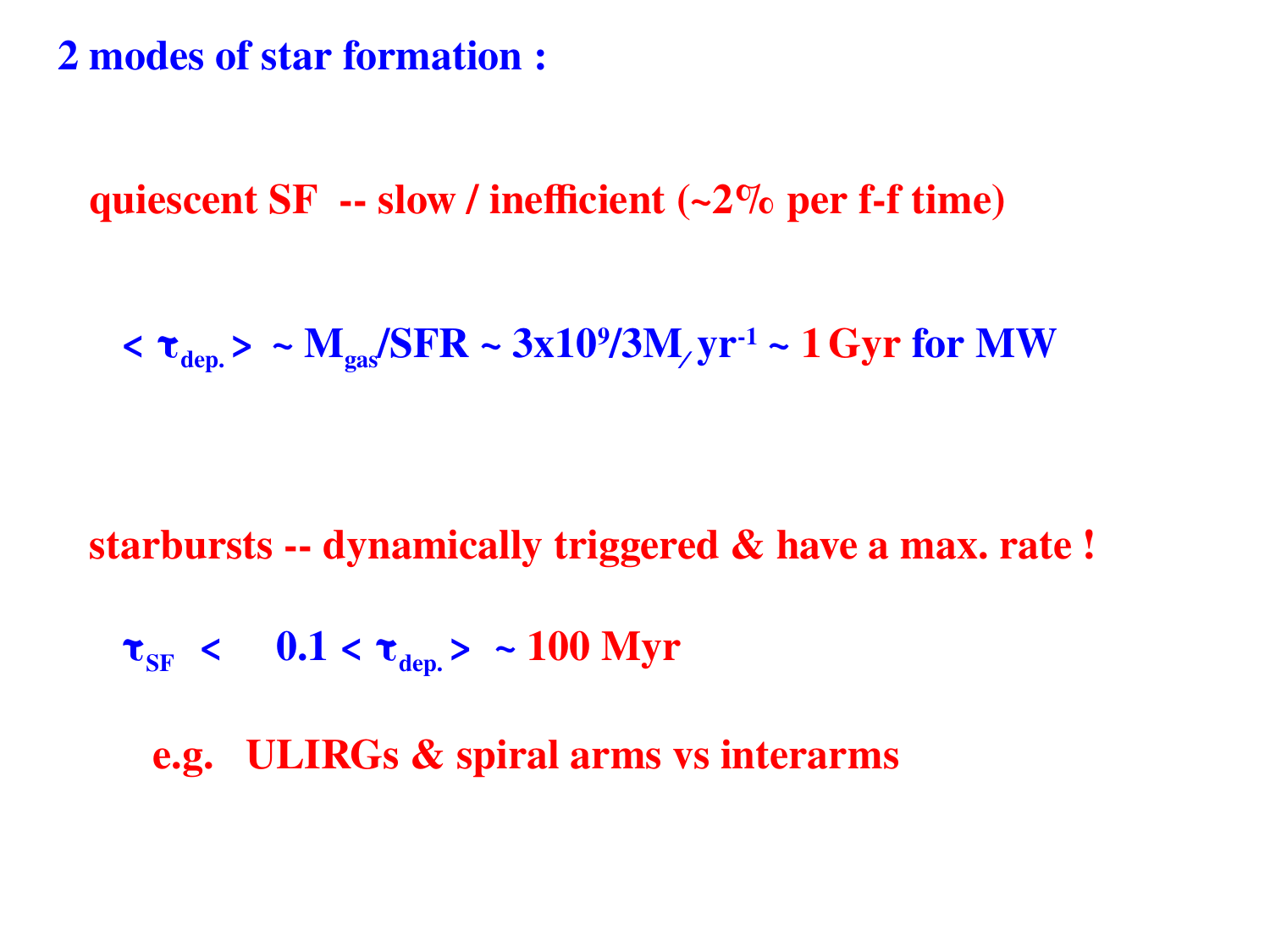

2 modes of star formation :

   quiescent SF  -- slow / inefficient (~2% per f-f time)

      < τdep. >  ~ Mgas/SFR ~ 3x109/3M⁄ yr-1 ~ 1 Gyr for MW

   starbursts -- dynamically triggered & have a max. rate !

      τSF    <     0.1 < τdep. >  ~ 100 Myr

         e.g.   ULIRGs & spiral arms vs interarms